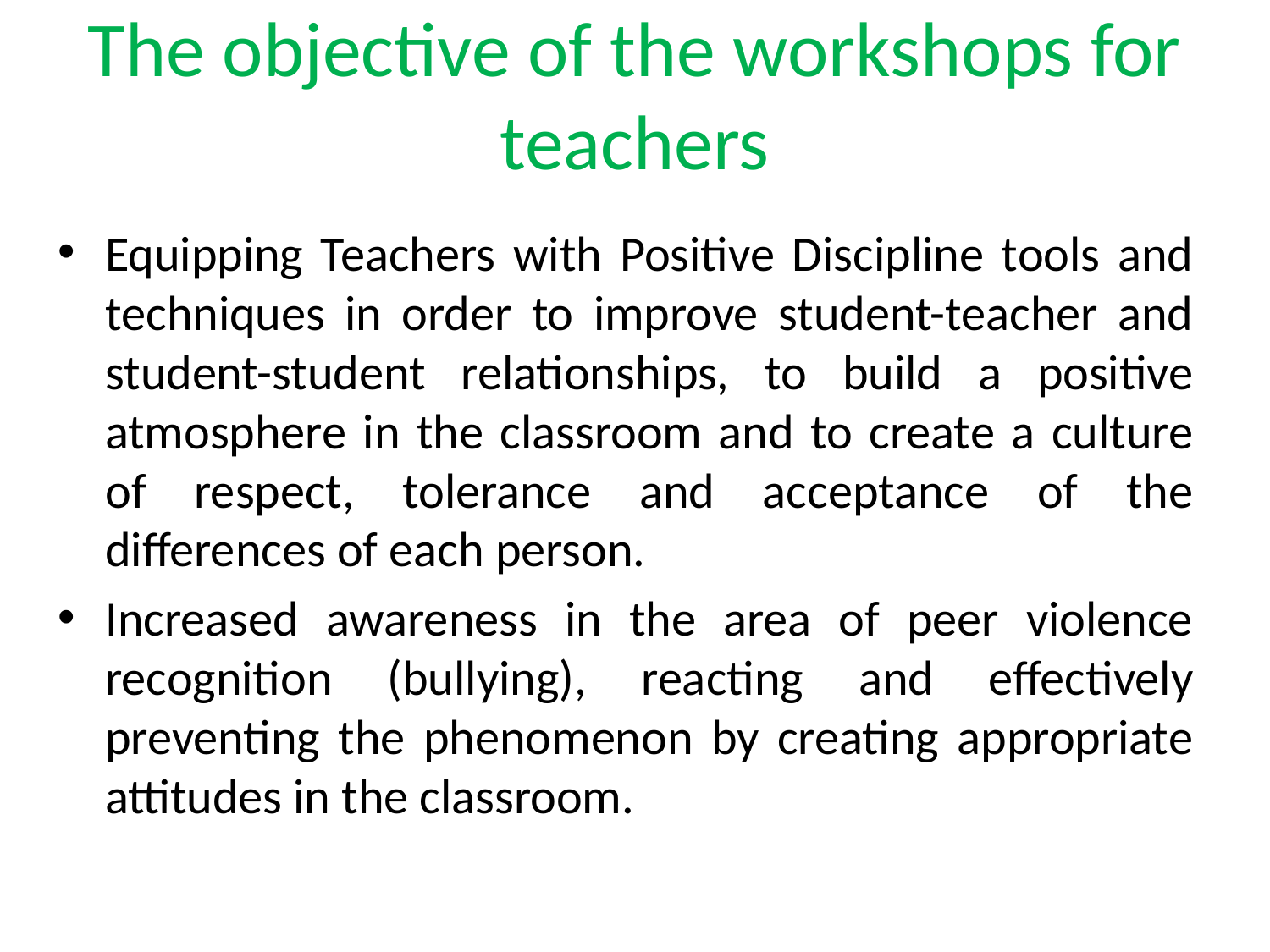

# The objective of the workshops for teachers

Equipping Teachers with Positive Discipline tools and techniques in order to improve student-teacher and student-student relationships, to build a positive atmosphere in the classroom and to create a culture of respect, tolerance and acceptance of the differences of each person.
Increased awareness in the area of peer violence recognition (bullying), reacting and effectively preventing the phenomenon by creating appropriate attitudes in the classroom.